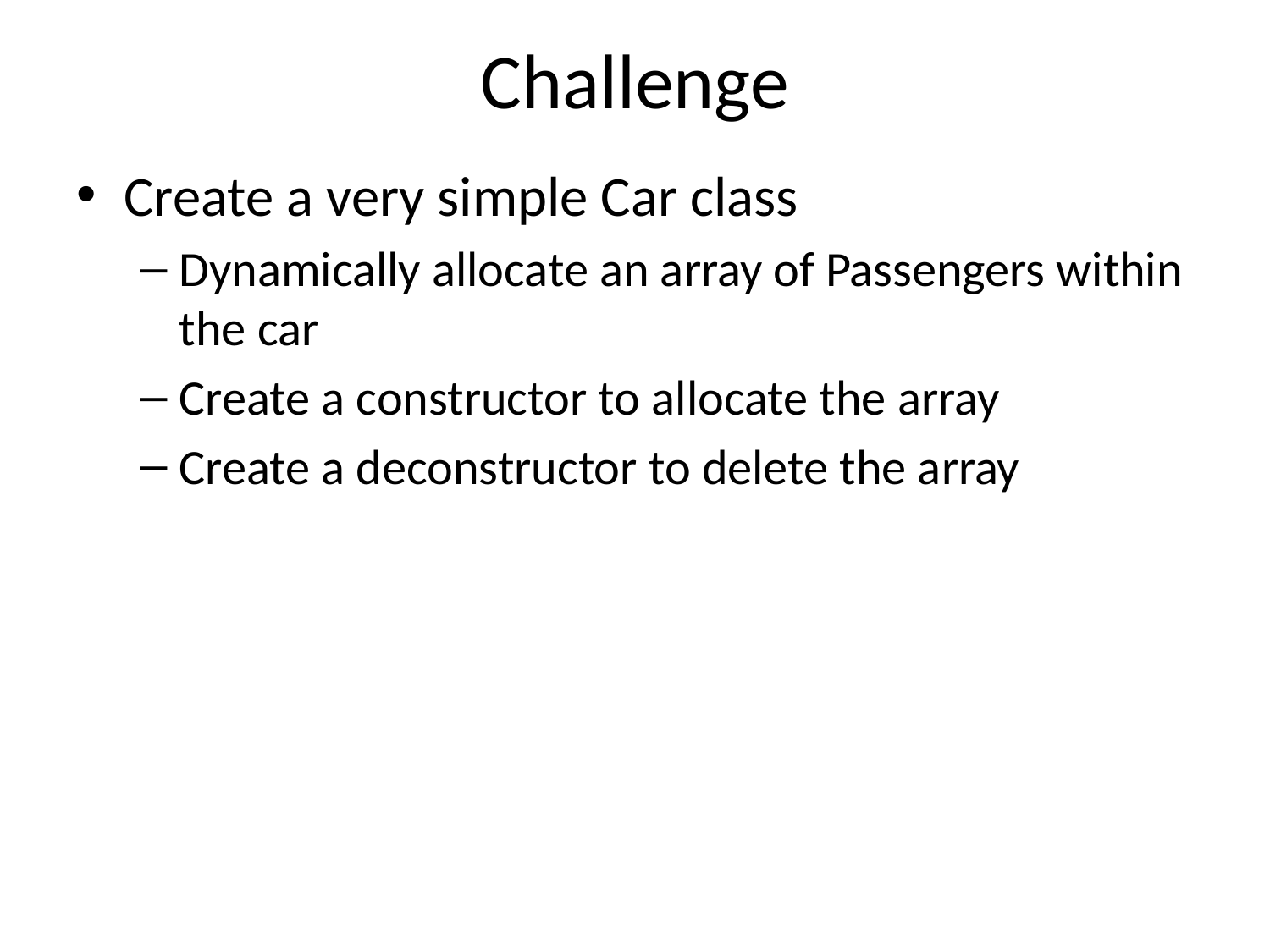

# Challenge
Create a very simple Car class
Dynamically allocate an array of Passengers within the car
Create a constructor to allocate the array
Create a deconstructor to delete the array